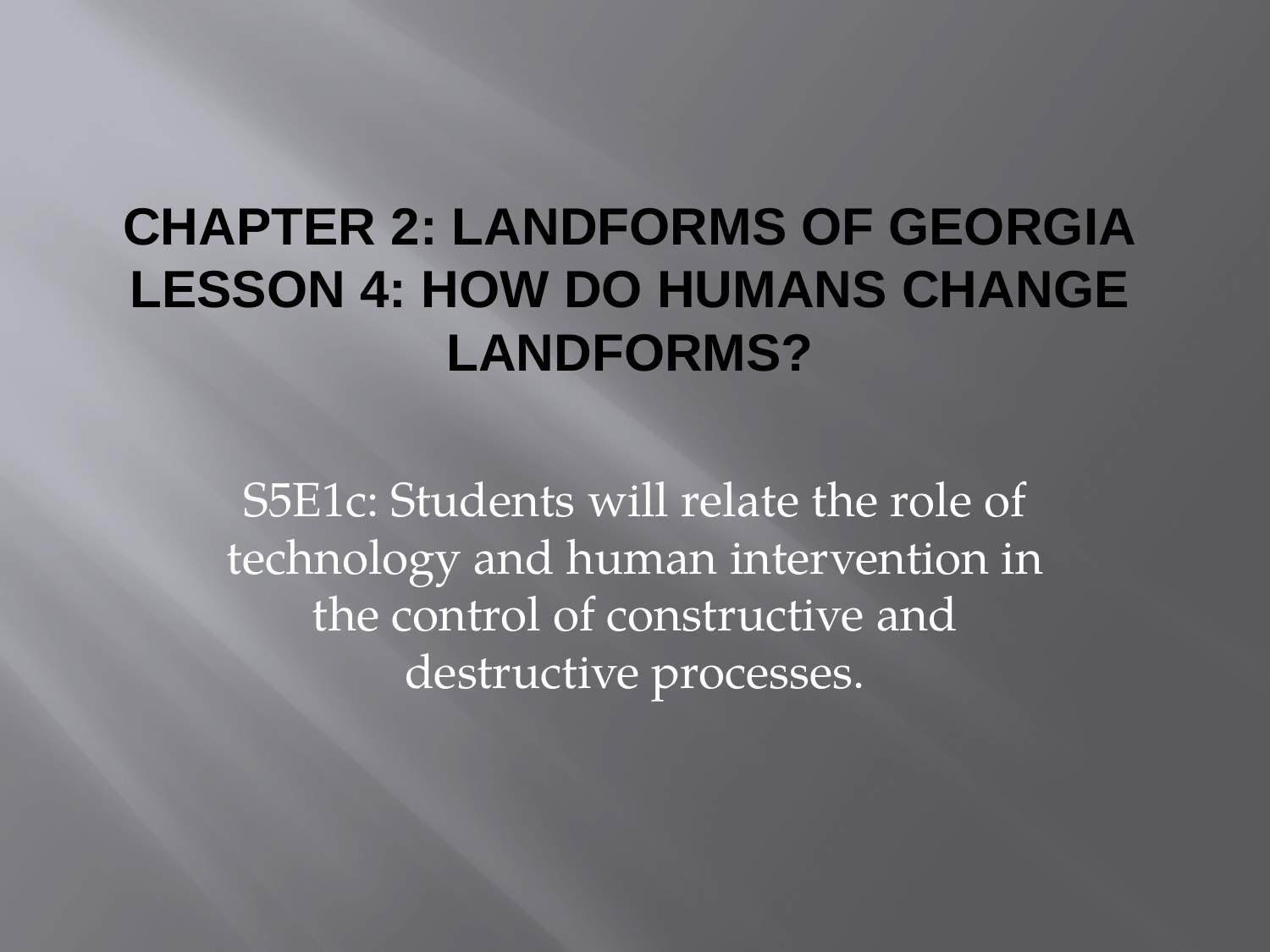

# Chapter 2: Landforms of Georgia Lesson 4: How Do Humans Change Landforms?
S5E1c: Students will relate the role of technology and human intervention in the control of constructive and destructive processes.